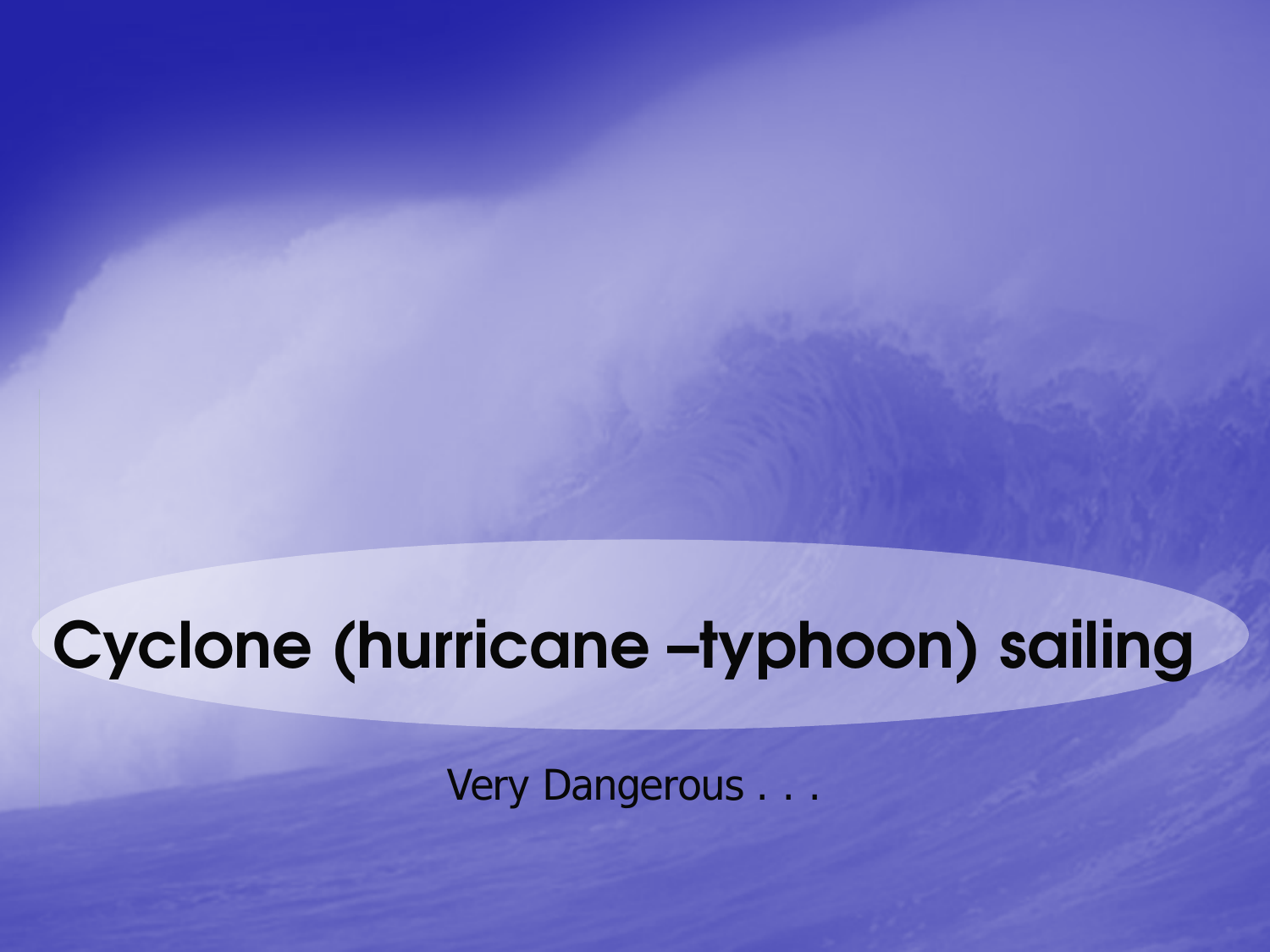

# Cyclone (hurricane –typhoon) sailing
Very Dangerous . . .